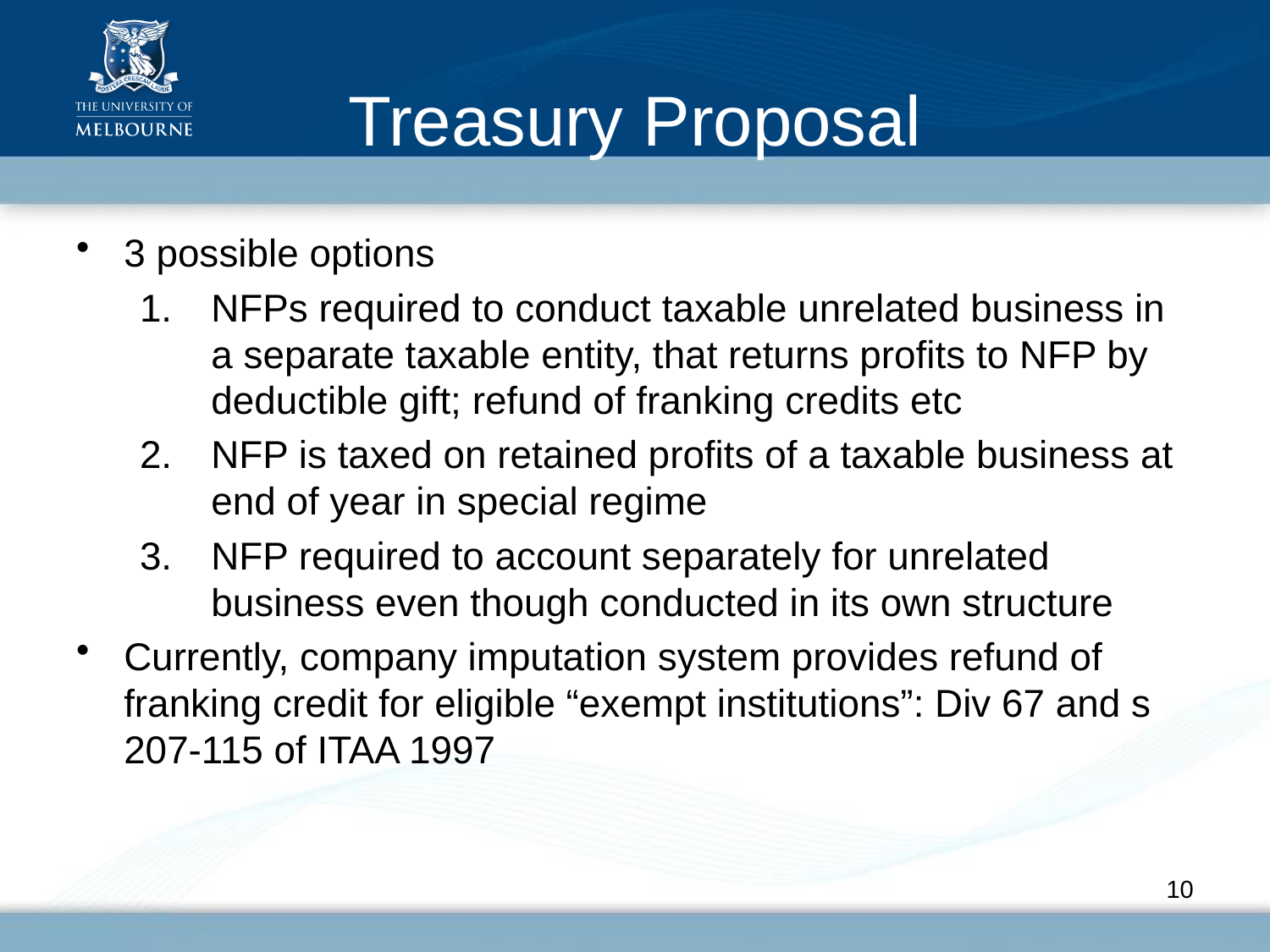

# Treasury Proposal
3 possible options
NFPs required to conduct taxable unrelated business in a separate taxable entity, that returns profits to NFP by deductible gift; refund of franking credits etc
NFP is taxed on retained profits of a taxable business at end of year in special regime
NFP required to account separately for unrelated business even though conducted in its own structure
Currently, company imputation system provides refund of franking credit for eligible “exempt institutions”: Div 67 and s 207-115 of ITAA 1997

10